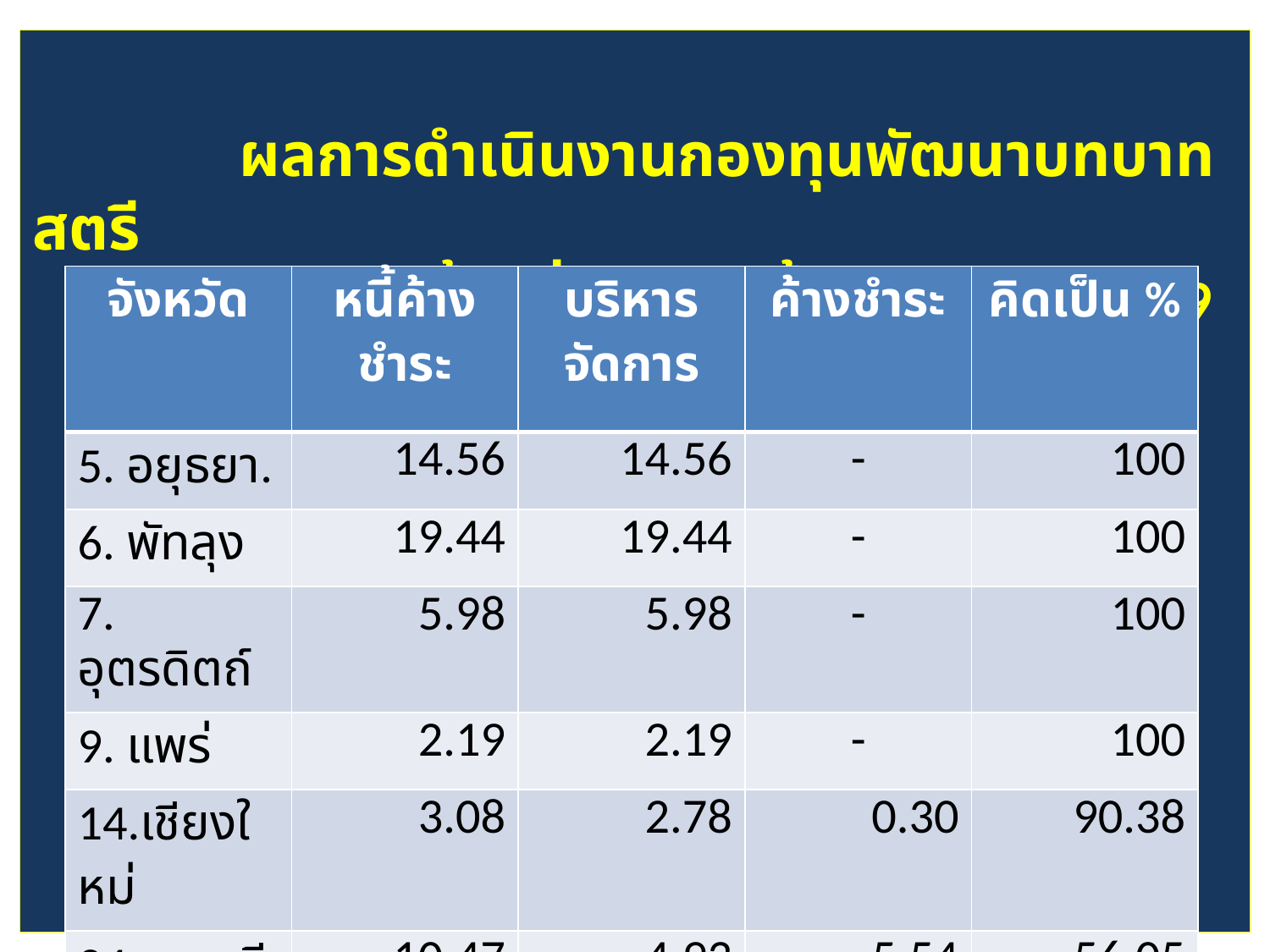

# ผลการดำเนินงานกองทุนพัฒนาบทบาทสตรี ตัวชี้วัดที่ 3.2.1 หนี้ค้างชำระปี 56-59
| จังหวัด | หนี้ค้างชำระ | บริหารจัดการ | ค้างชำระ | คิดเป็น % |
| --- | --- | --- | --- | --- |
| 5. อยุธยา. | 14.56 | 14.56 | - | 100 |
| 6. พัทลุง | 19.44 | 19.44 | - | 100 |
| 7. อุตรดิตถ์ | 5.98 | 5.98 | - | 100 |
| 9. แพร่ | 2.19 | 2.19 | - | 100 |
| 14.เชียงใหม่ | 3.08 | 2.78 | 0.30 | 90.38 |
| 24.ราชบุรี | 10.47 | 4.93 | 5.54 | 56.05 |
| 25.สระบุรี | 25.04 | 11.82 | 13.22 | 51.53 |